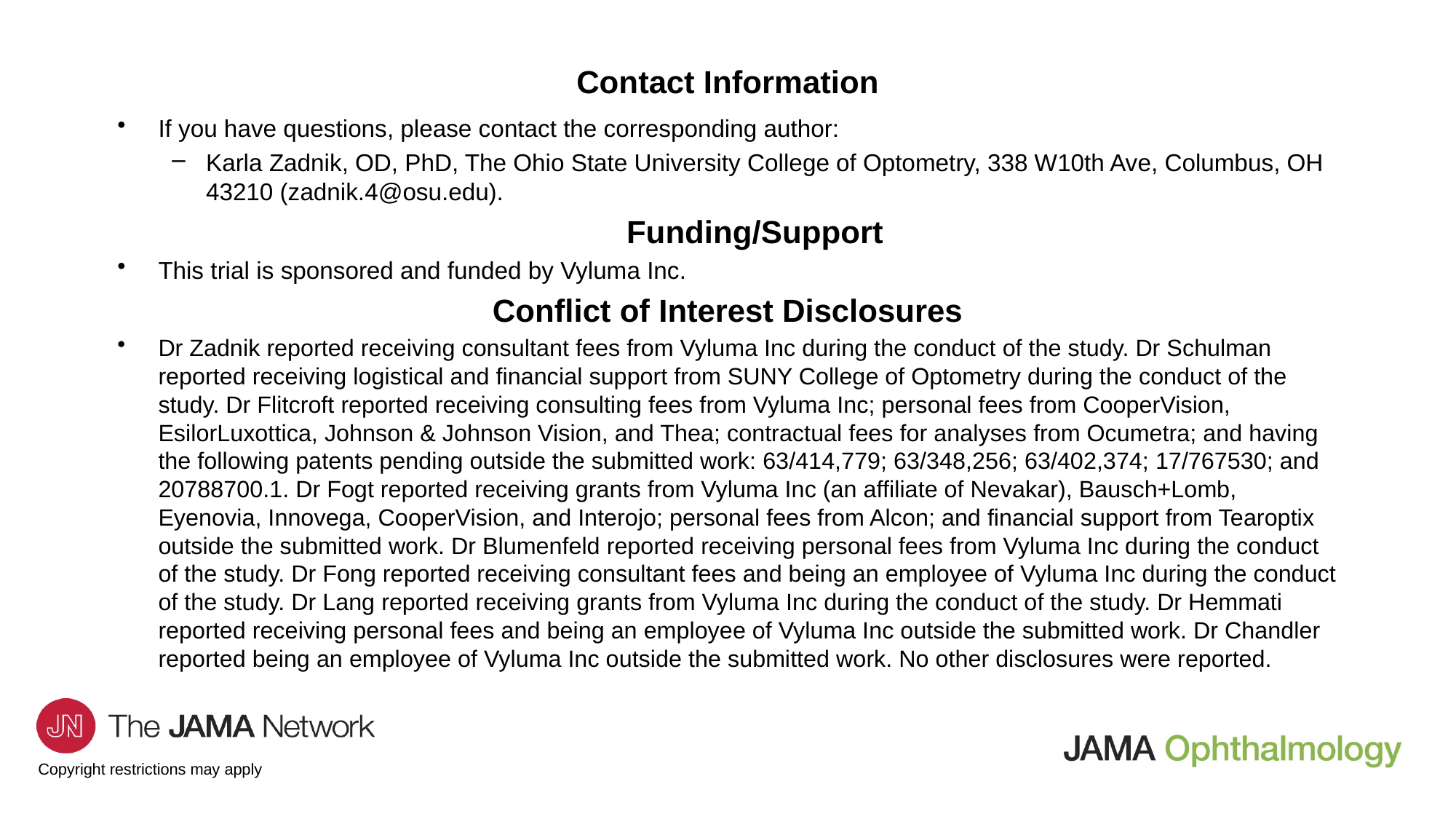

# Contact Information
If you have questions, please contact the corresponding author:
Karla Zadnik, OD, PhD, The Ohio State University College of Optometry, 338 W10th Ave, Columbus, OH 43210 (zadnik.4@osu.edu).
Funding/Support
This trial is sponsored and funded by Vyluma Inc.
Conflict of Interest Disclosures
Dr Zadnik reported receiving consultant fees from Vyluma Inc during the conduct of the study. Dr Schulman reported receiving logistical and financial support from SUNY College of Optometry during the conduct of the study. Dr Flitcroft reported receiving consulting fees from Vyluma Inc; personal fees from CooperVision, EsilorLuxottica, Johnson & Johnson Vision, and Thea; contractual fees for analyses from Ocumetra; and having the following patents pending outside the submitted work: 63/414,779; 63/348,256; 63/402,374; 17/767530; and 20788700.1. Dr Fogt reported receiving grants from Vyluma Inc (an affiliate of Nevakar), Bausch+Lomb, Eyenovia, Innovega, CooperVision, and Interojo; personal fees from Alcon; and financial support from Tearoptix outside the submitted work. Dr Blumenfeld reported receiving personal fees from Vyluma Inc during the conduct of the study. Dr Fong reported receiving consultant fees and being an employee of Vyluma Inc during the conduct of the study. Dr Lang reported receiving grants from Vyluma Inc during the conduct of the study. Dr Hemmati reported receiving personal fees and being an employee of Vyluma Inc outside the submitted work. Dr Chandler reported being an employee of Vyluma Inc outside the submitted work. No other disclosures were reported.